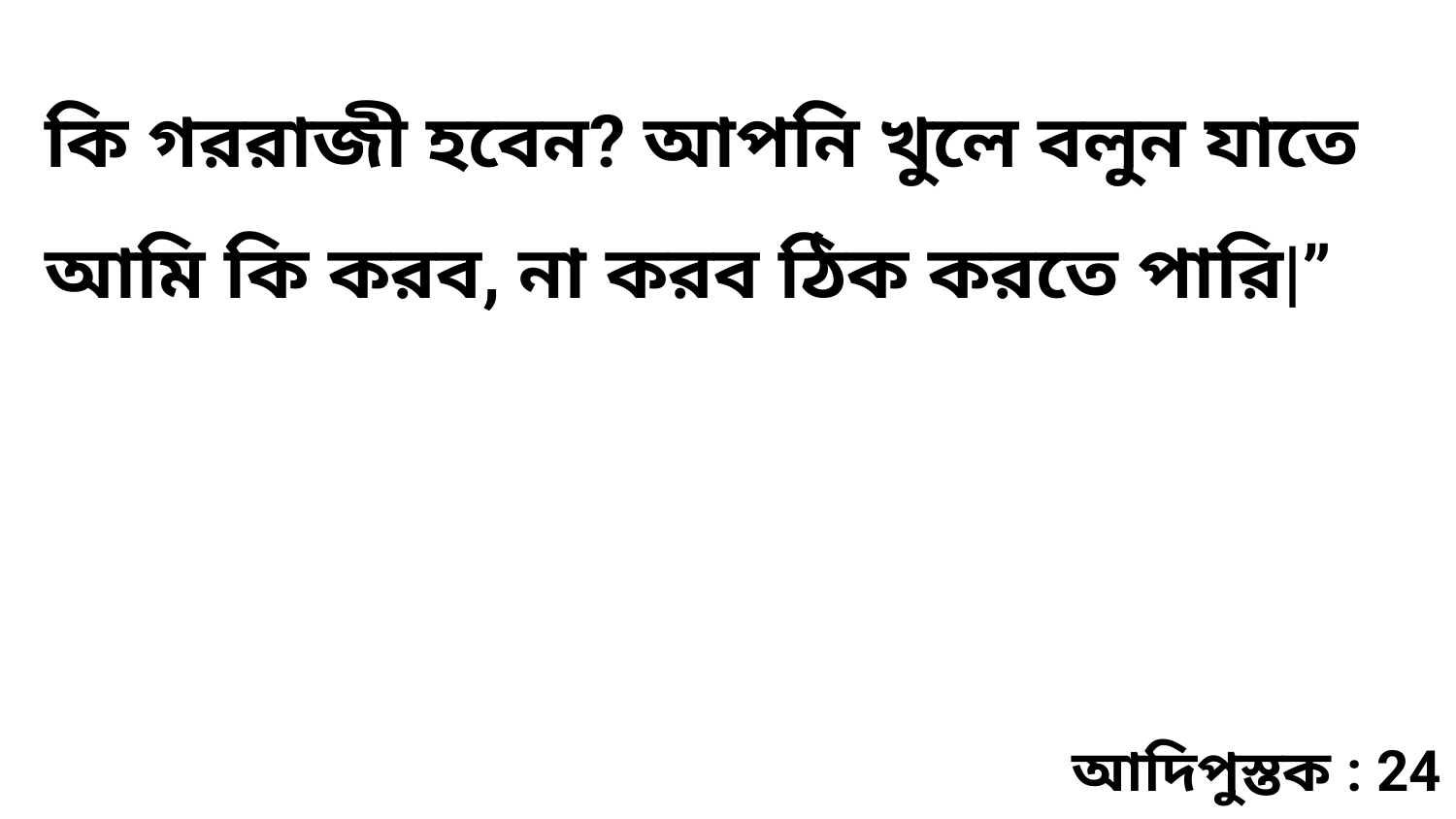

কি গররাজী হবেন? আপনি খুলে বলুন যাতে আমি কি করব, না করব ঠিক করতে পারি|”
আদিপুস্তক : 24